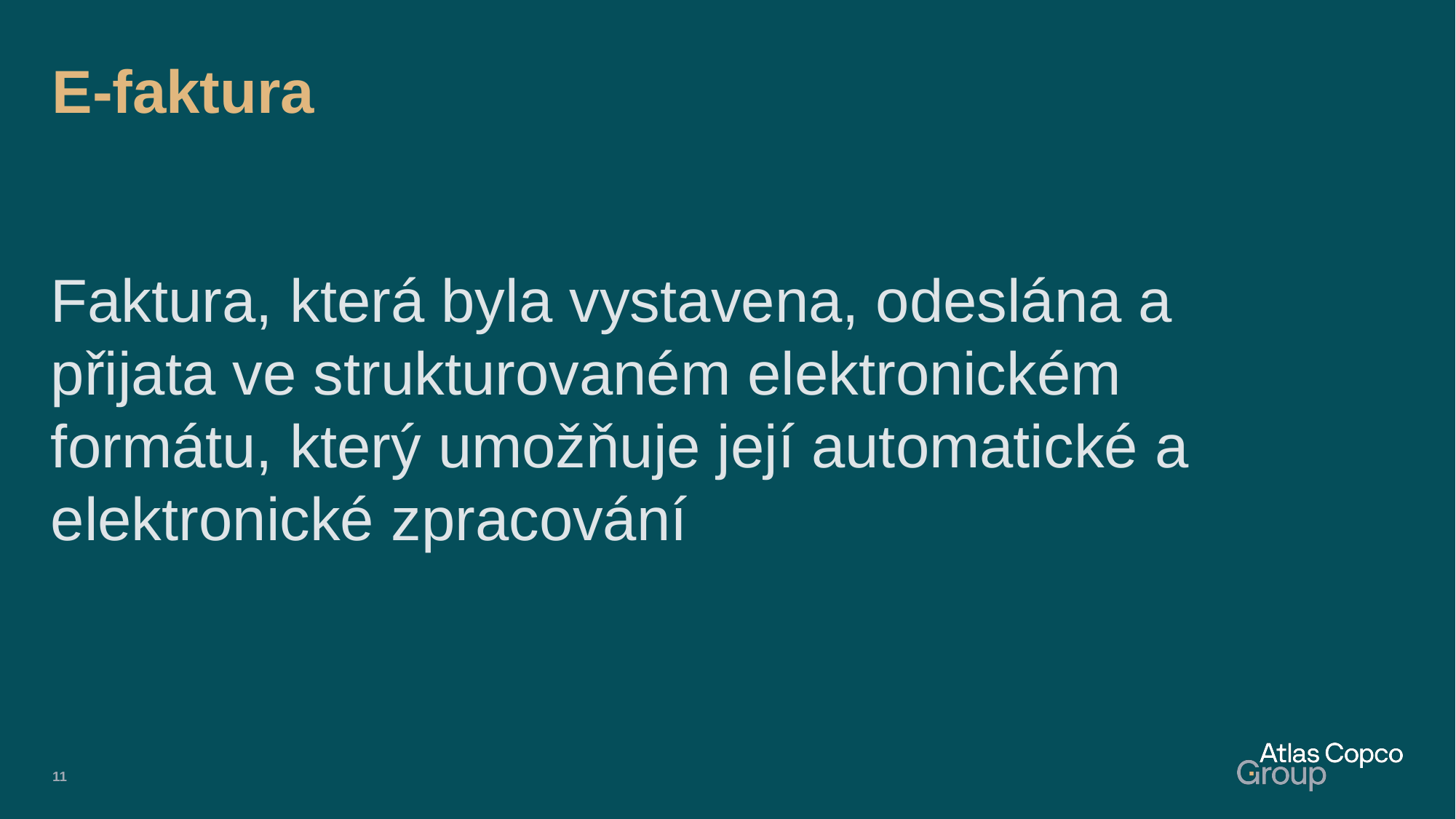

# E-faktura
Faktura, která byla vystavena, odeslána a přijata ve strukturovaném elektronickém formátu, který umožňuje její automatické a elektronické zpracování

11